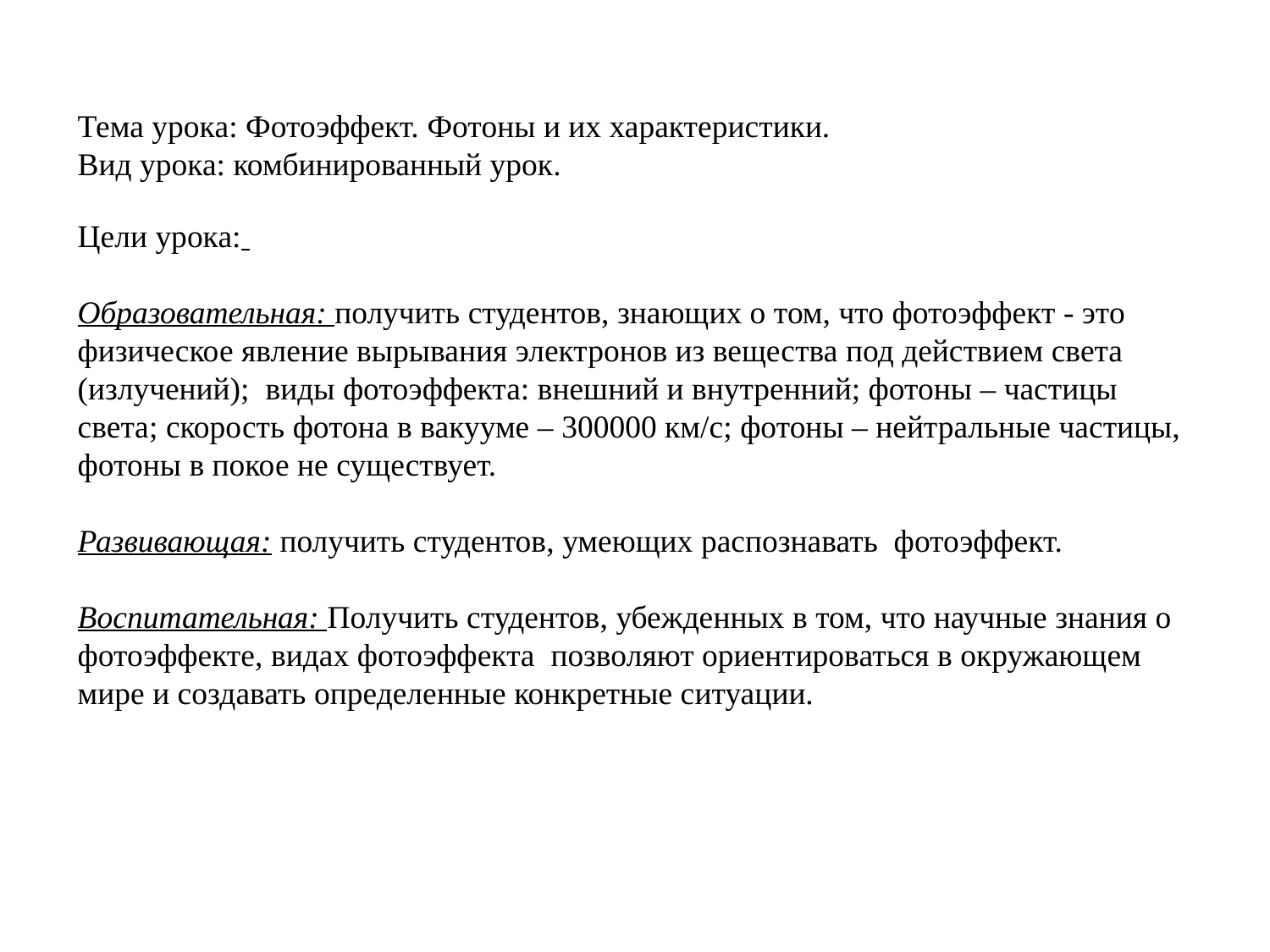

Тема урока: Фотоэффект. Фотоны и их характеристики.
Вид урока: комбинированный урок.

Цели урока:

Образовательная: получить студентов, знающих о том, что фотоэффект - это физическое явление вырывания электронов из вещества под действием света (излучений);  виды фотоэффекта: внешний и внутренний; фотоны – частицы света; скорость фотона в вакууме – 300000 км/с; фотоны – нейтральные частицы, фотоны в покое не существует.

Развивающая: получить студентов, умеющих распознавать  фотоэффект.

Воспитательная: Получить студентов, убежденных в том, что научные знания о фотоэффекте, видах фотоэффекта  позволяют ориентироваться в окружающем мире и создавать определенные конкретные ситуации.